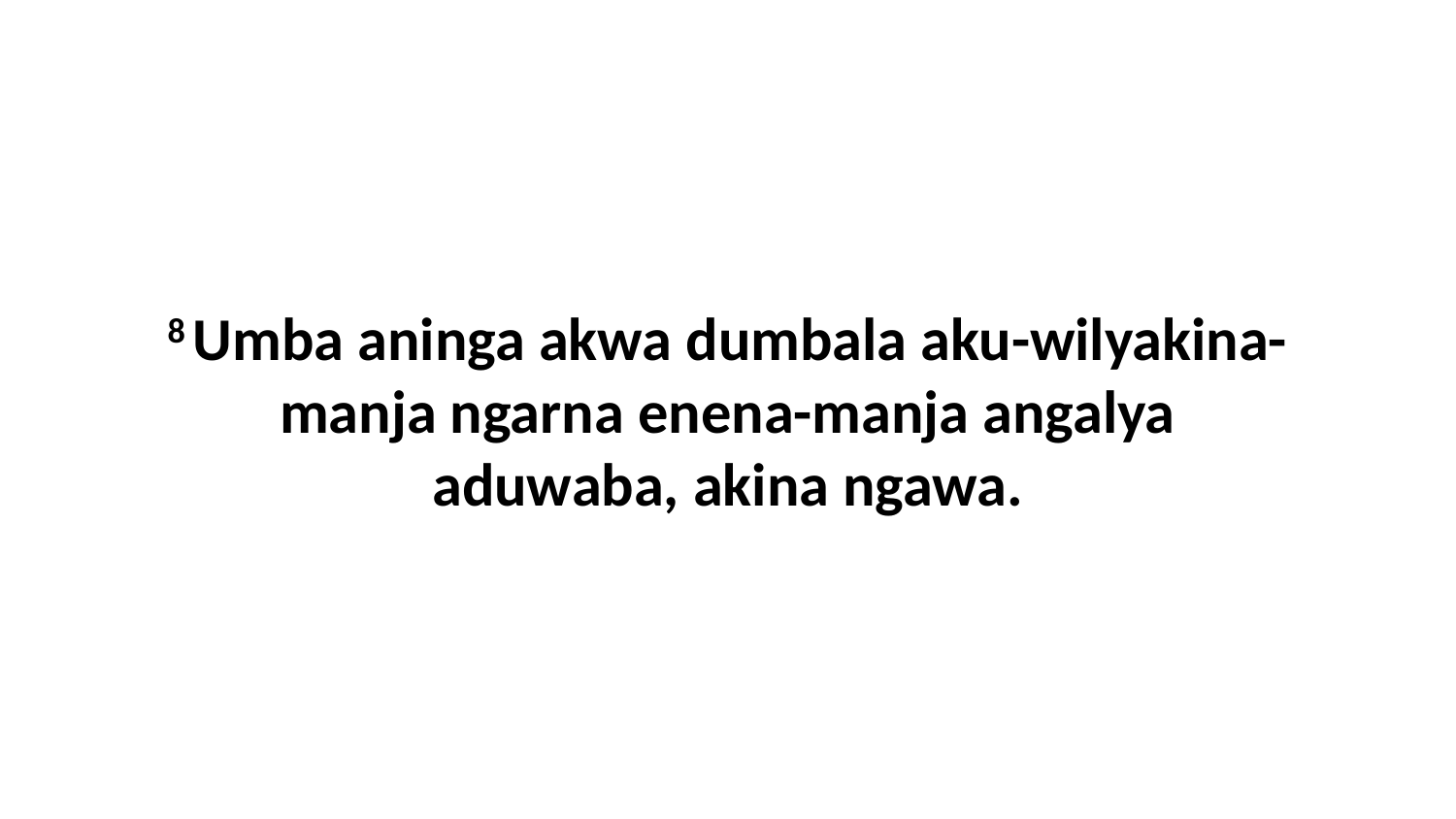

8 Umba aninga akwa dumbala aku-wilyakina-manja ngarna enena-manja angalya aduwaba, akina ngawa.